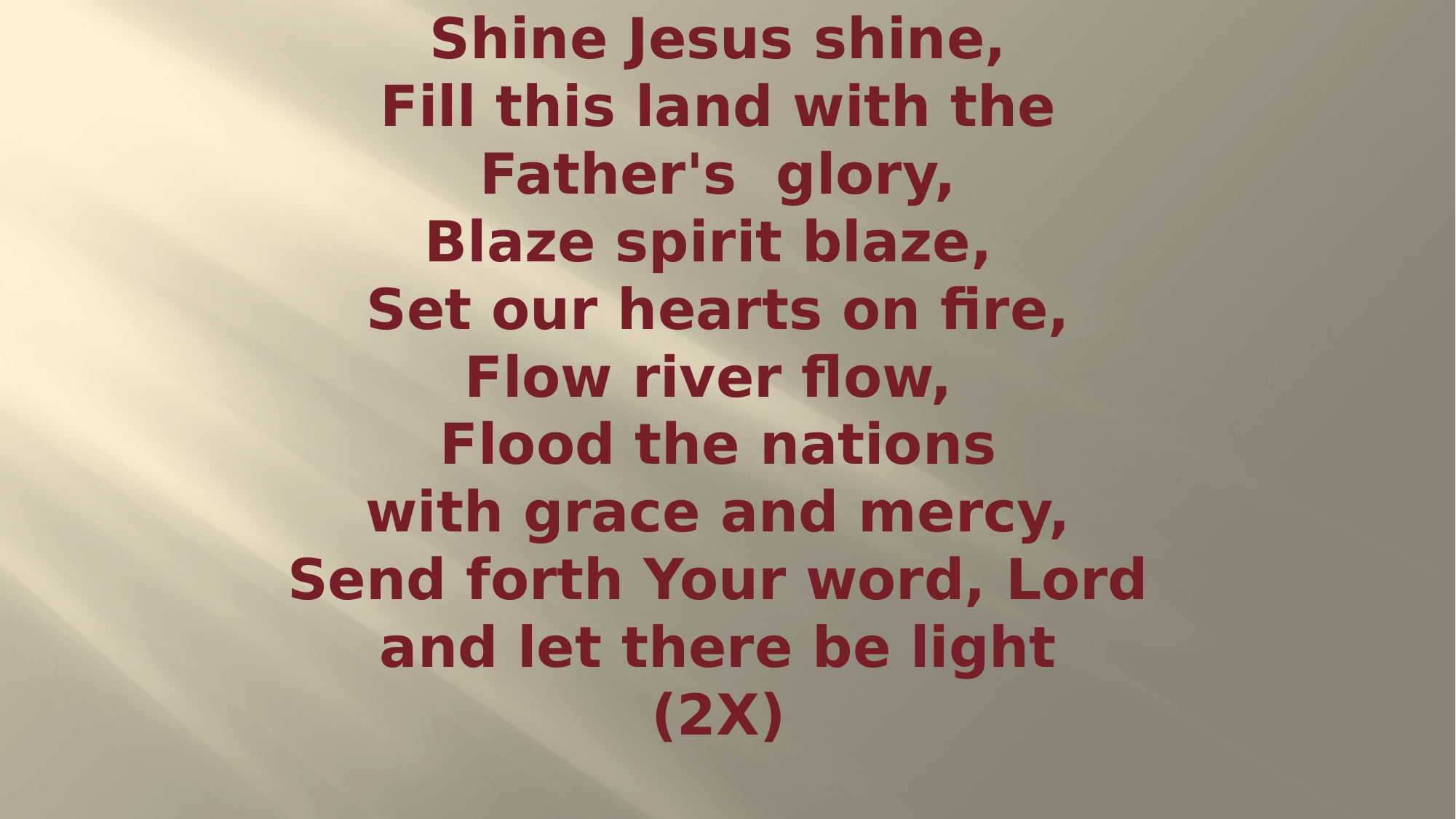

# Shine Jesus shine, Fill this land with the Father's  glory, Blaze spirit blaze, Set our hearts on fire, Flow river flow, Flood the nations with grace and mercy, Send forth Your word, Lord and let there be light (2X)